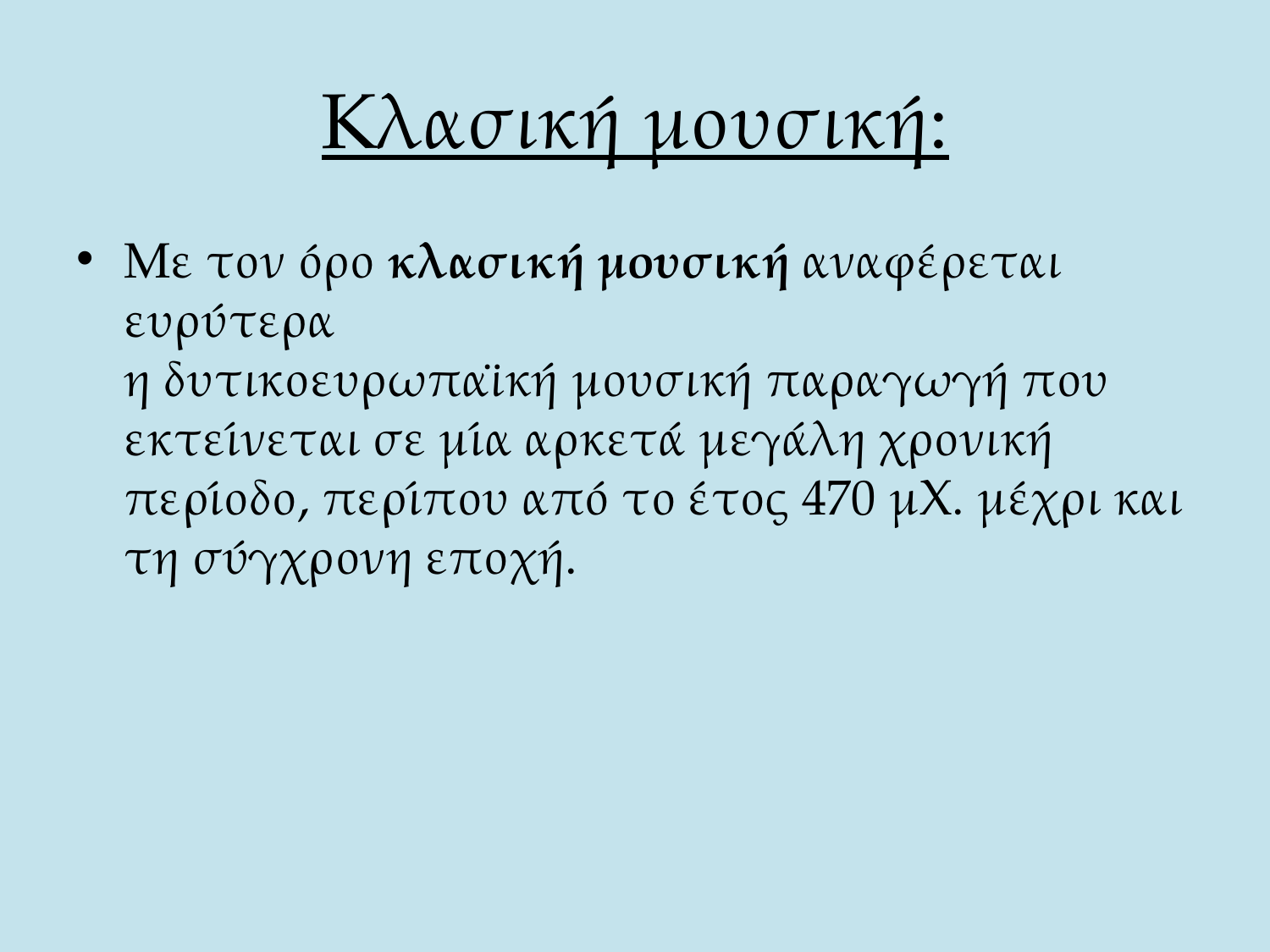

# Κλασική μουσική:
Με τον όρο κλασική μουσική αναφέρεται ευρύτερα η δυτικοευρωπαϊκή μουσική παραγωγή που εκτείνεται σε μία αρκετά μεγάλη χρονική περίοδο, περίπου από το έτος 470 μΧ. μέχρι και τη σύγχρονη εποχή.